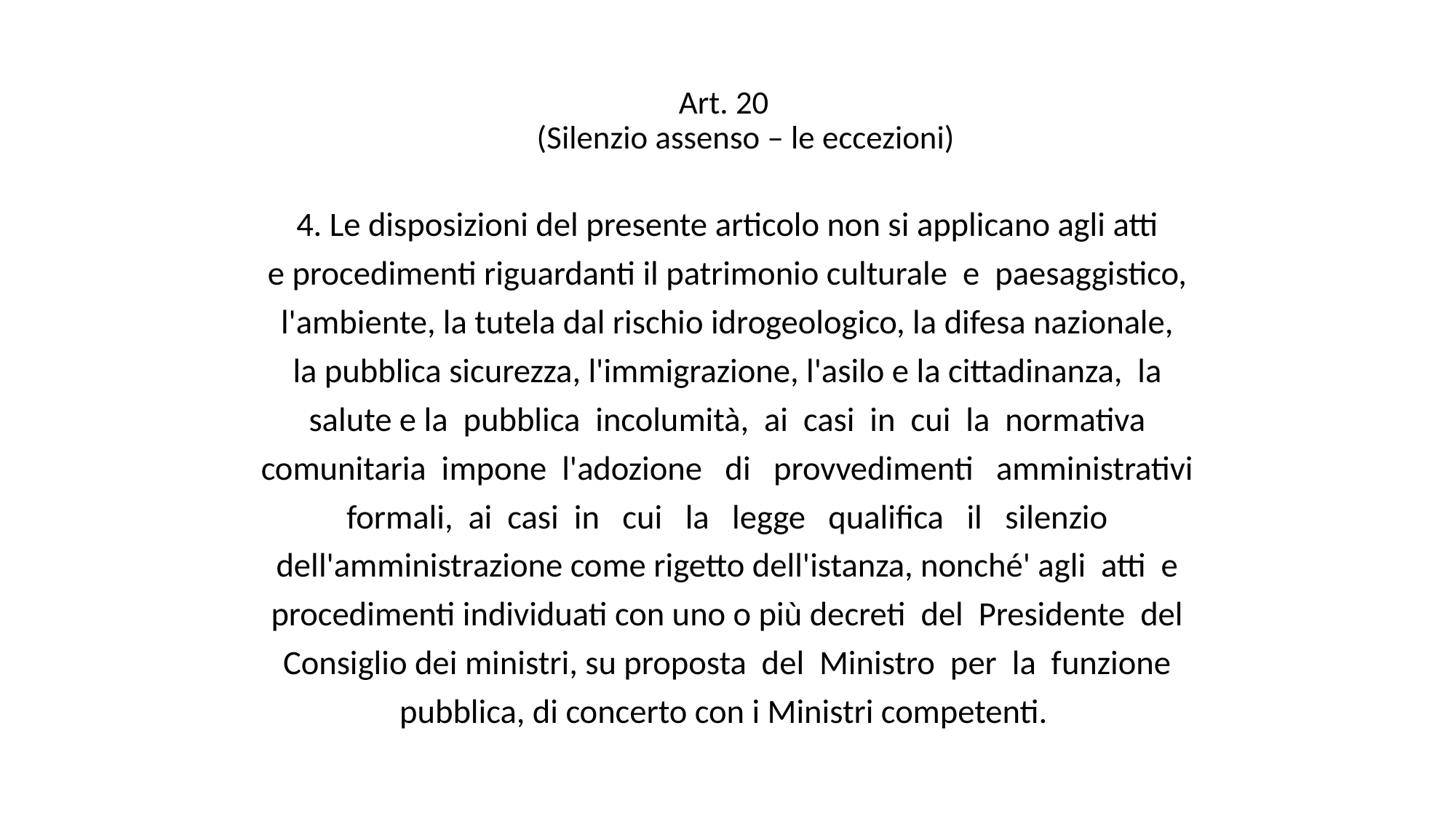

# Art. 20 (Silenzio assenso – le eccezioni)
4. Le disposizioni del presente articolo non si applicano agli atti
e procedimenti riguardanti il patrimonio culturale  e  paesaggistico,
l'ambiente, la tutela dal rischio idrogeologico, la difesa nazionale,
la pubblica sicurezza, l'immigrazione, l'asilo e la cittadinanza,  la
salute e la  pubblica  incolumità,  ai  casi  in  cui  la  normativa
comunitaria  impone  l'adozione   di   provvedimenti   amministrativi
formali,  ai  casi  in   cui   la   legge   qualifica   il   silenzio
dell'amministrazione come rigetto dell'istanza, nonché' agli  atti  e
procedimenti individuati con uno o più decreti  del  Presidente  del
Consiglio dei ministri, su proposta  del  Ministro  per  la  funzione
pubblica, di concerto con i Ministri competenti.